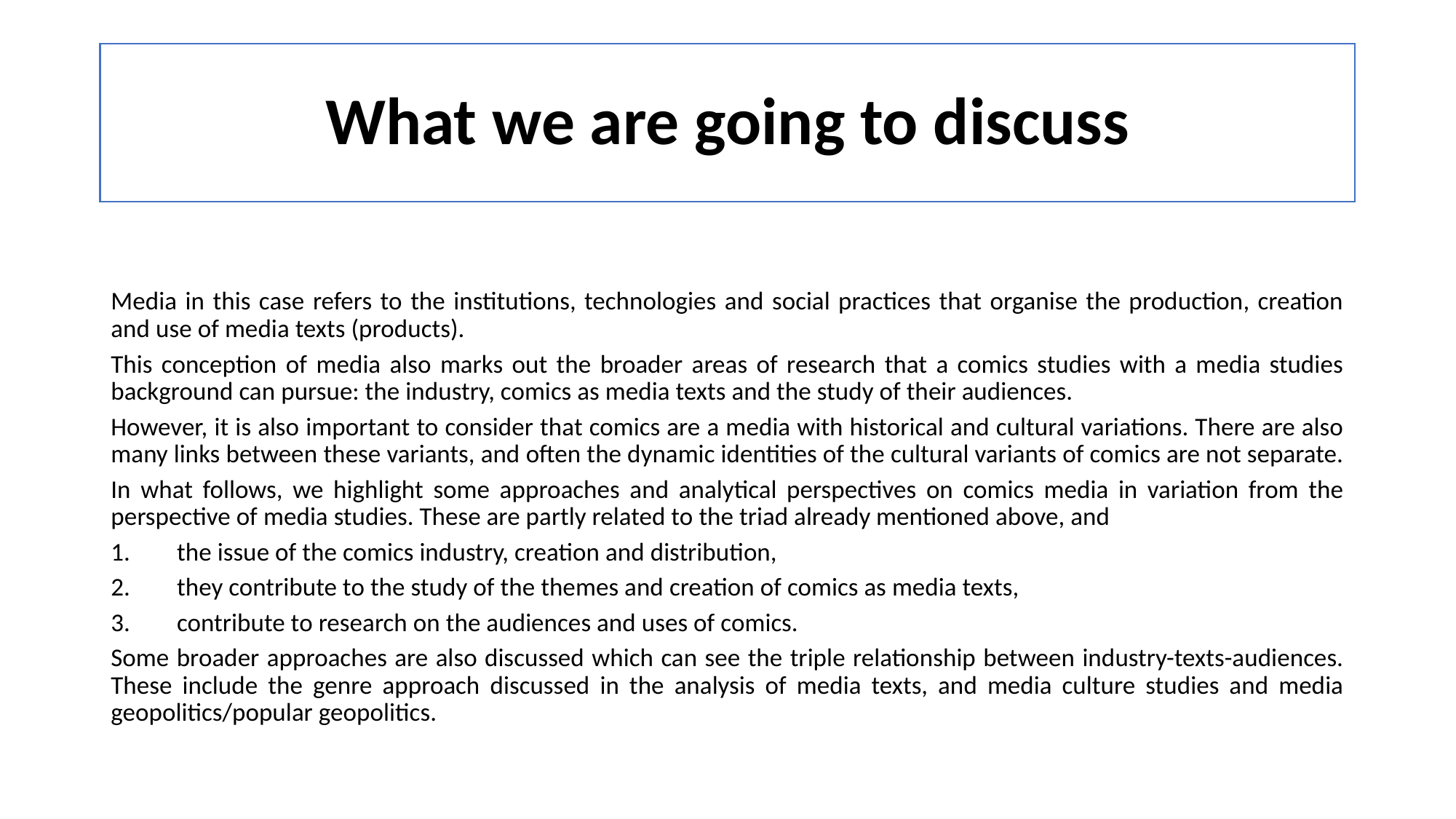

# What we are going to discuss

Media in this case refers to the institutions, technologies and social practices that organise the production, creation and use of media texts (products).
This conception of media also marks out the broader areas of research that a comics studies with a media studies background can pursue: the industry, comics as media texts and the study of their audiences.
However, it is also important to consider that comics are a media with historical and cultural variations. There are also many links between these variants, and often the dynamic identities of the cultural variants of comics are not separate.
In what follows, we highlight some approaches and analytical perspectives on comics media in variation from the perspective of media studies. These are partly related to the triad already mentioned above, and
the issue of the comics industry, creation and distribution,
they contribute to the study of the themes and creation of comics as media texts,
contribute to research on the audiences and uses of comics.
Some broader approaches are also discussed which can see the triple relationship between industry-texts-audiences. These include the genre approach discussed in the analysis of media texts, and media culture studies and media geopolitics/popular geopolitics.